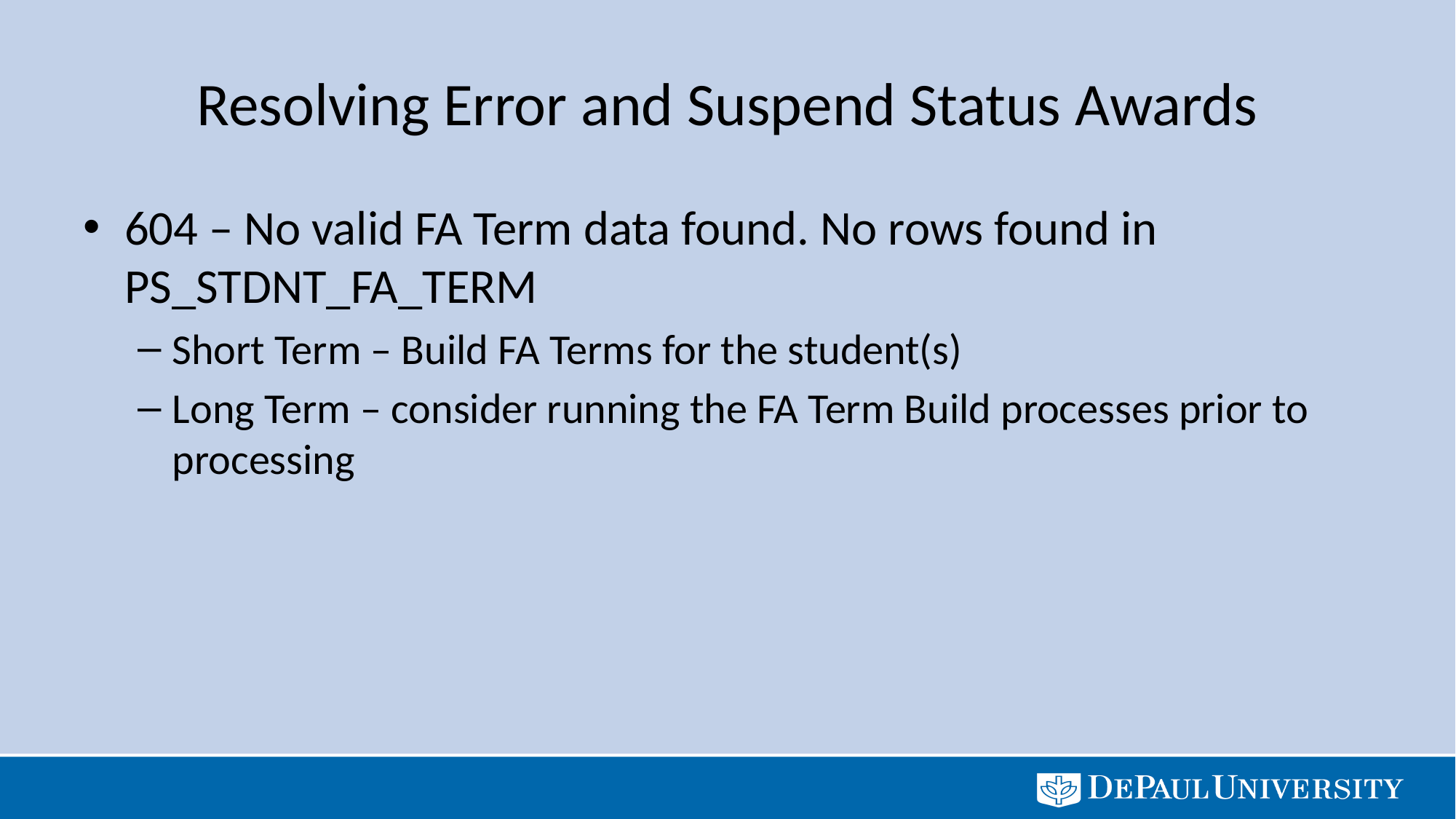

# Resolving Error and Suspend Status Awards
604 – No valid FA Term data found. No rows found in PS_STDNT_FA_TERM
Short Term – Build FA Terms for the student(s)
Long Term – consider running the FA Term Build processes prior to processing